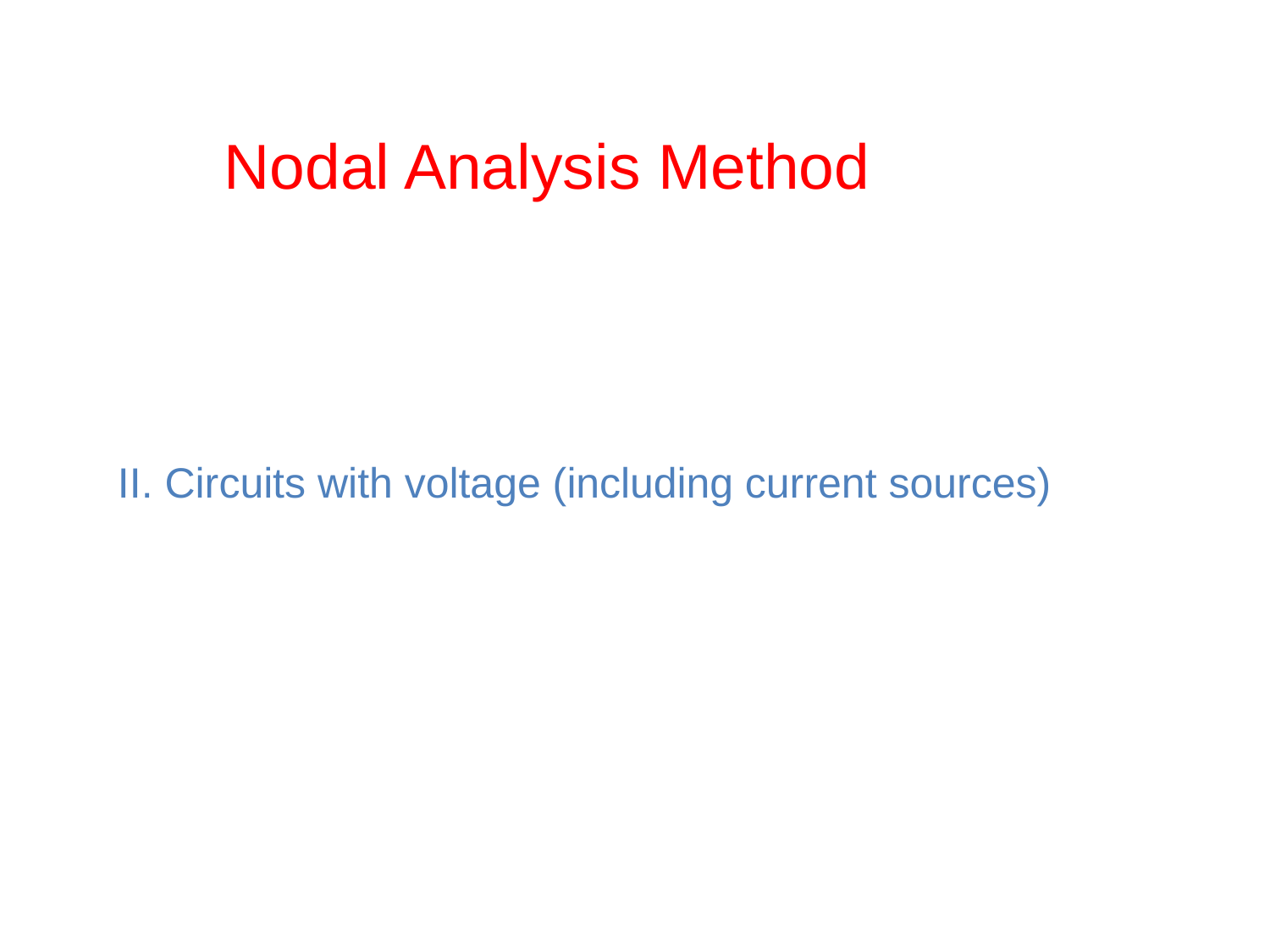

Nodal Analysis Method

II. Circuits with voltage (including current sources)